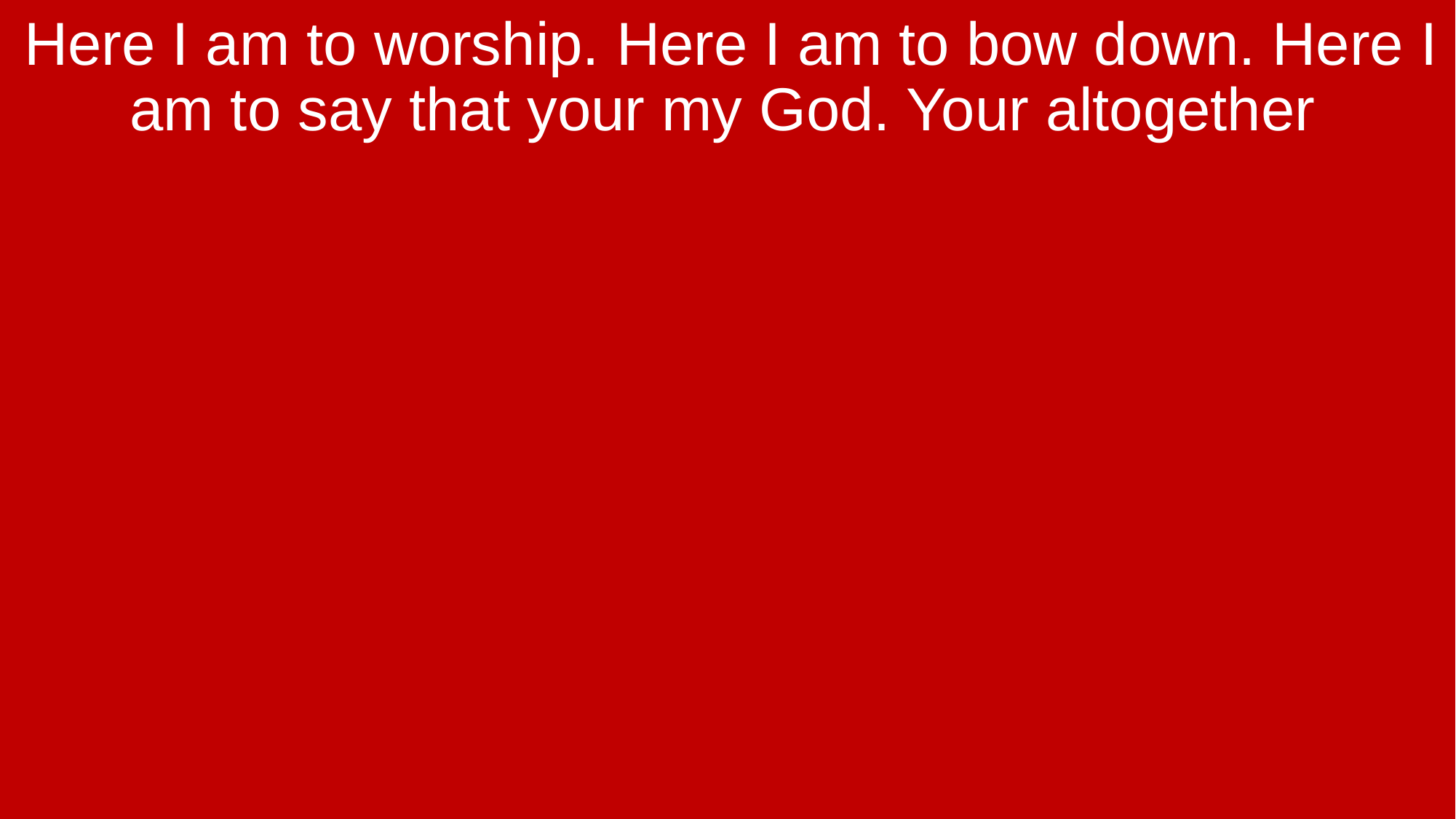

Here I am to worship. Here I am to bow down. Here I am to say that your my God. Your altogether